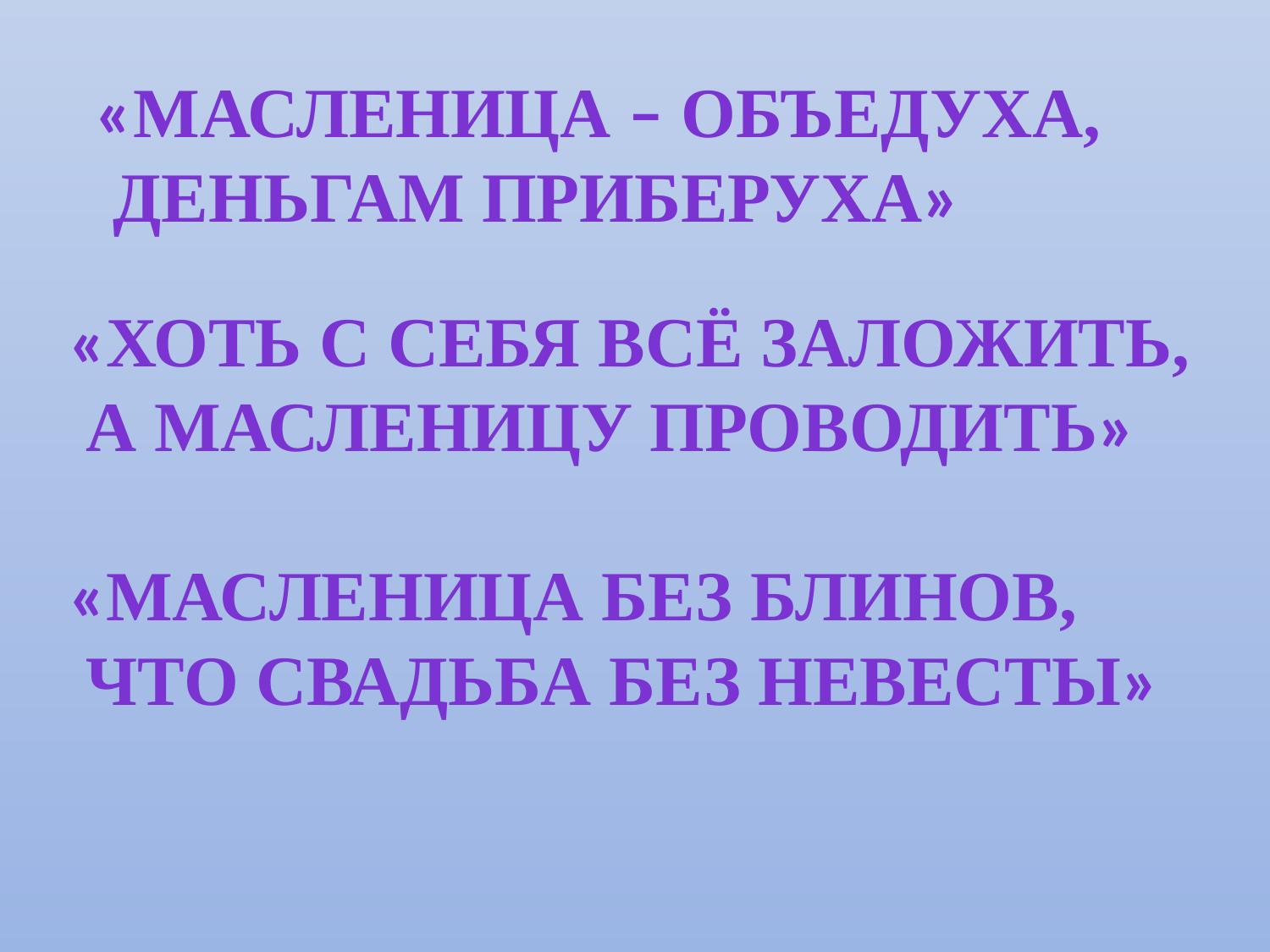

«Масленица – объедуха,
 деньгам приберуха»

«Хоть с себя всё заложить,
 а Масленицу проводить»

«Масленица без блинов,
 что свадьба без невесты»